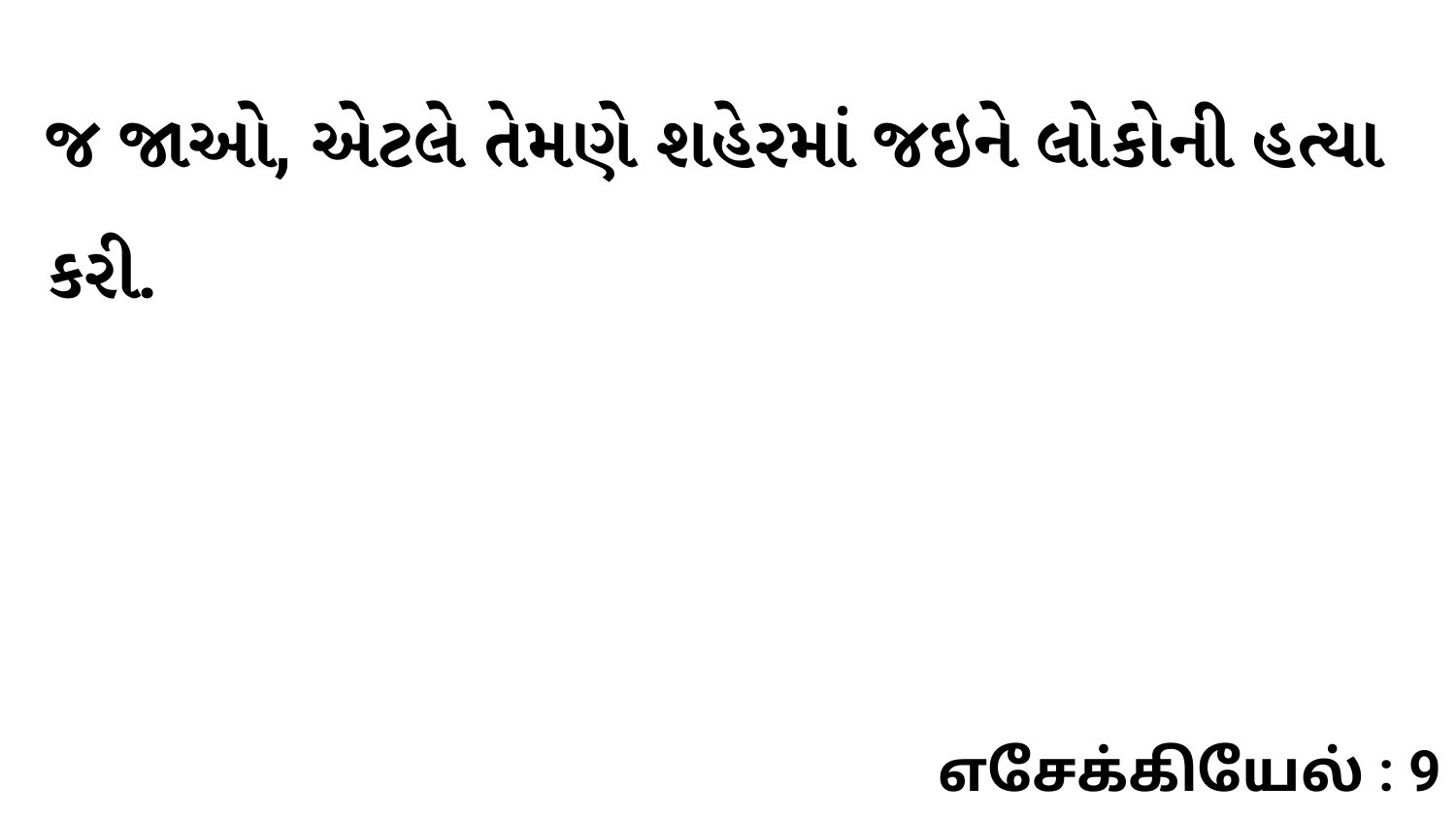

જ જાઓ, એટલે તેમણે શહેરમાં જઇને લોકોની હત્યા કરી.
எசேக்கியேல் : 9